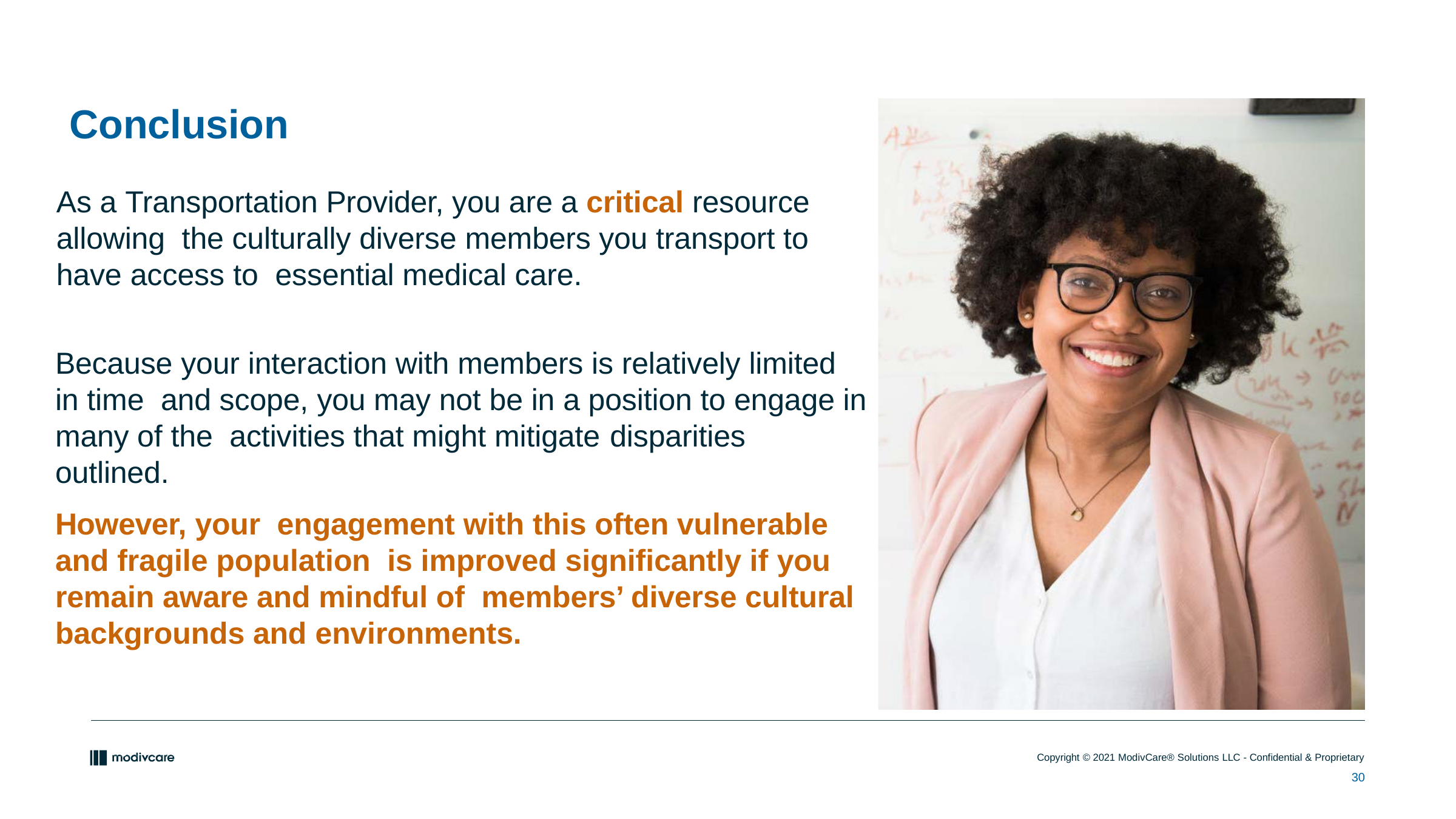

# Conclusion

As a Transportation Provider, you are a critical resource allowing  the culturally diverse members you transport to have access to  essential medical care.

Because your interaction with members is relatively limited in time  and scope, you may not be in a position to engage in many of the  activities that might mitigate disparities outlined.
However, your  engagement with this often vulnerable and fragile population  is improved significantly if you remain aware and mindful of  members’ diverse cultural backgrounds and environments.
30